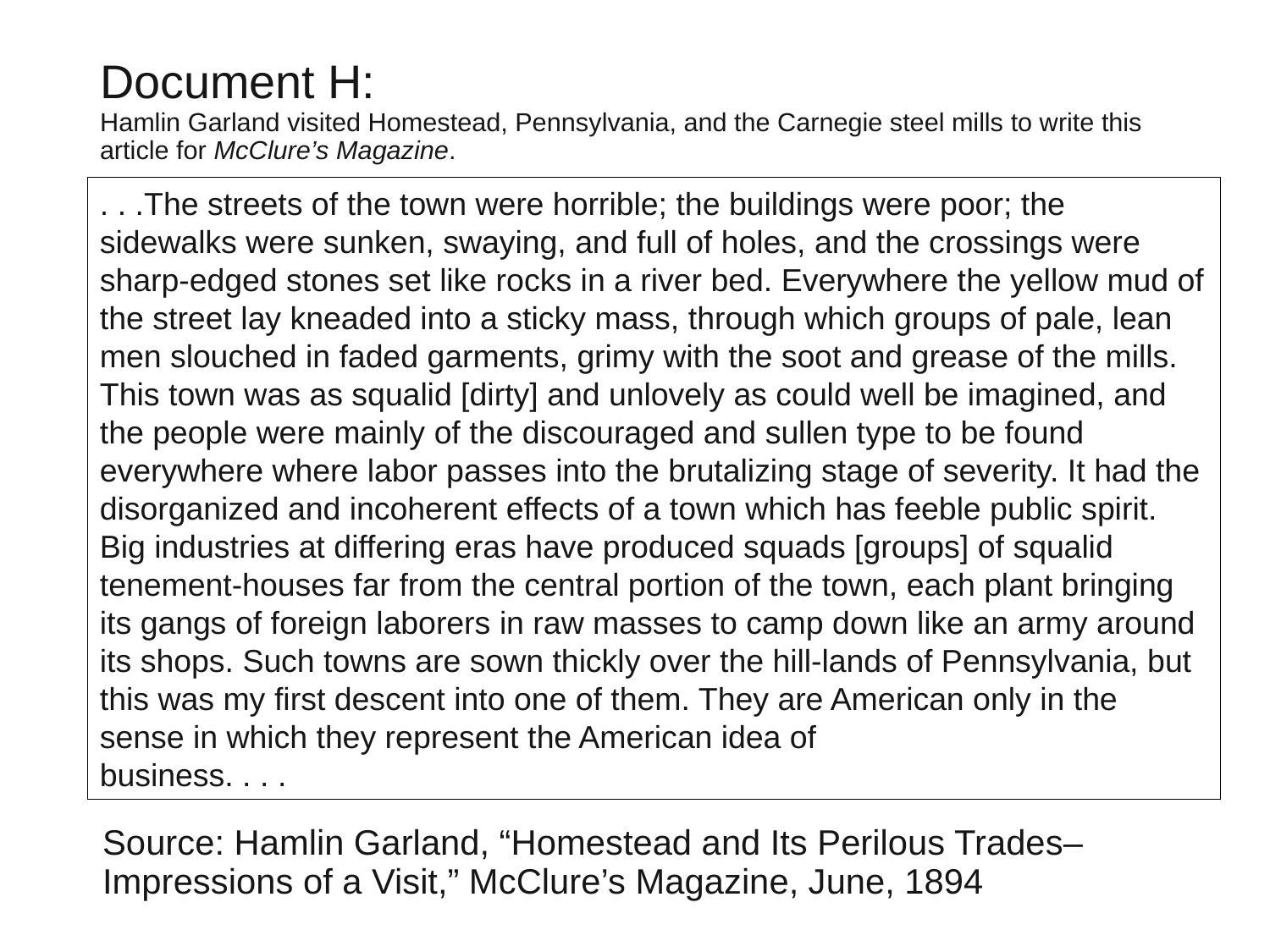

# Document H: Hamlin Garland visited Homestead, Pennsylvania, and the Carnegie steel mills to write this article for McClure’s Magazine.
. . .The streets of the town were horrible; the buildings were poor; the sidewalks were sunken, swaying, and full of holes, and the crossings were sharp-edged stones set like rocks in a river bed. Everywhere the yellow mud of the street lay kneaded into a sticky mass, through which groups of pale, lean men slouched in faded garments, grimy with the soot and grease of the mills.
This town was as squalid [dirty] and unlovely as could well be imagined, and the people were mainly of the discouraged and sullen type to be found everywhere where labor passes into the brutalizing stage of severity. It had the disorganized and incoherent effects of a town which has feeble public spirit. Big industries at differing eras have produced squads [groups] of squalid
tenement-houses far from the central portion of the town, each plant bringing its gangs of foreign laborers in raw masses to camp down like an army around its shops. Such towns are sown thickly over the hill-lands of Pennsylvania, but this was my first descent into one of them. They are American only in the sense in which they represent the American idea of
business. . . .
Source: Hamlin Garland, “Homestead and Its Perilous Trades–Impressions of a Visit,” McClure’s Magazine, June, 1894